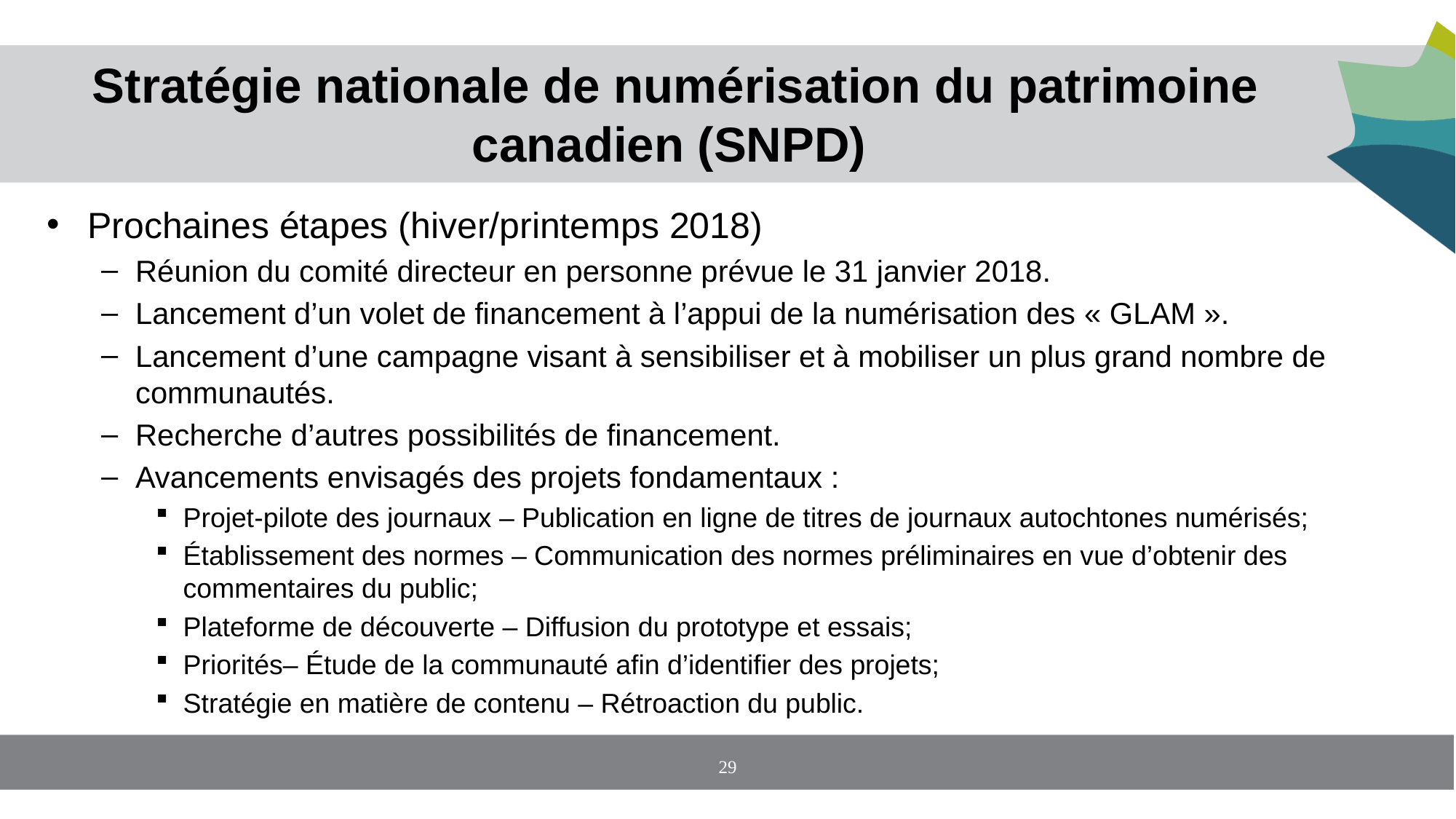

# Stratégie nationale de numérisation du patrimoine canadien (SNPD)
Prochaines étapes (hiver/printemps 2018)
Réunion du comité directeur en personne prévue le 31 janvier 2018.
Lancement d’un volet de financement à l’appui de la numérisation des « GLAM ».
Lancement d’une campagne visant à sensibiliser et à mobiliser un plus grand nombre de communautés.
Recherche d’autres possibilités de financement.
Avancements envisagés des projets fondamentaux :
Projet-pilote des journaux – Publication en ligne de titres de journaux autochtones numérisés;
Établissement des normes – Communication des normes préliminaires en vue d’obtenir des commentaires du public;
Plateforme de découverte – Diffusion du prototype et essais;
Priorités– Étude de la communauté afin d’identifier des projets;
Stratégie en matière de contenu – Rétroaction du public.
29